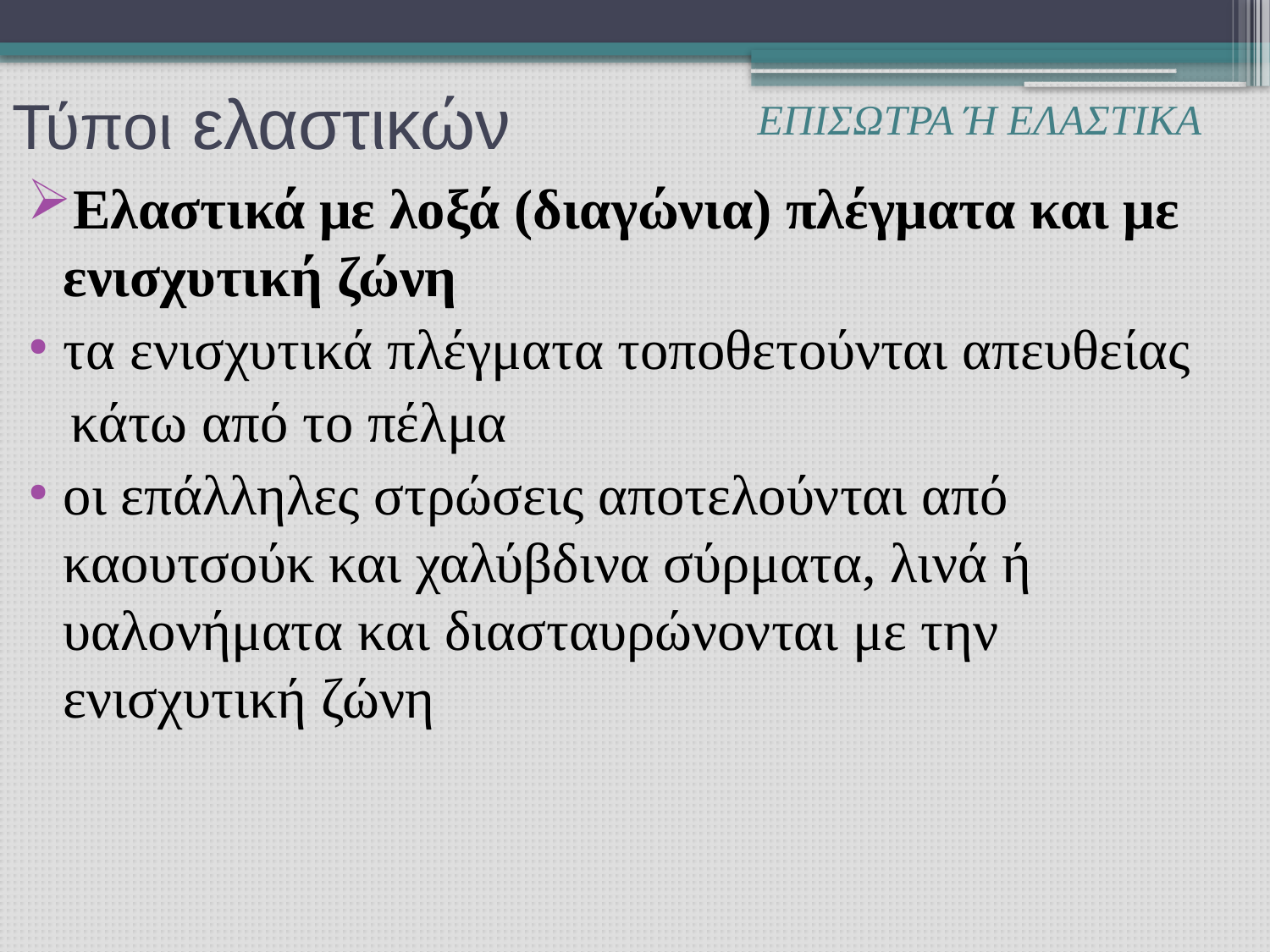

# Τύποι ελαστικών
ΕΠΙΣΩΤΡΑ Ή ΕΛΑΣΤΙΚΑ
Ελαστικά με λοξά (διαγώνια) πλέγματα και με ενισχυτική ζώνη
τα ενισχυτικά πλέγματα τοποθετούνται απευθείας
   κάτω από το πέλμα
οι επάλληλες στρώσεις αποτελούνται από καουτσούκ και χαλύβδινα σύρματα, λινά ή υαλονήματα και διασταυρώνονται με την ενισχυτική ζώνη